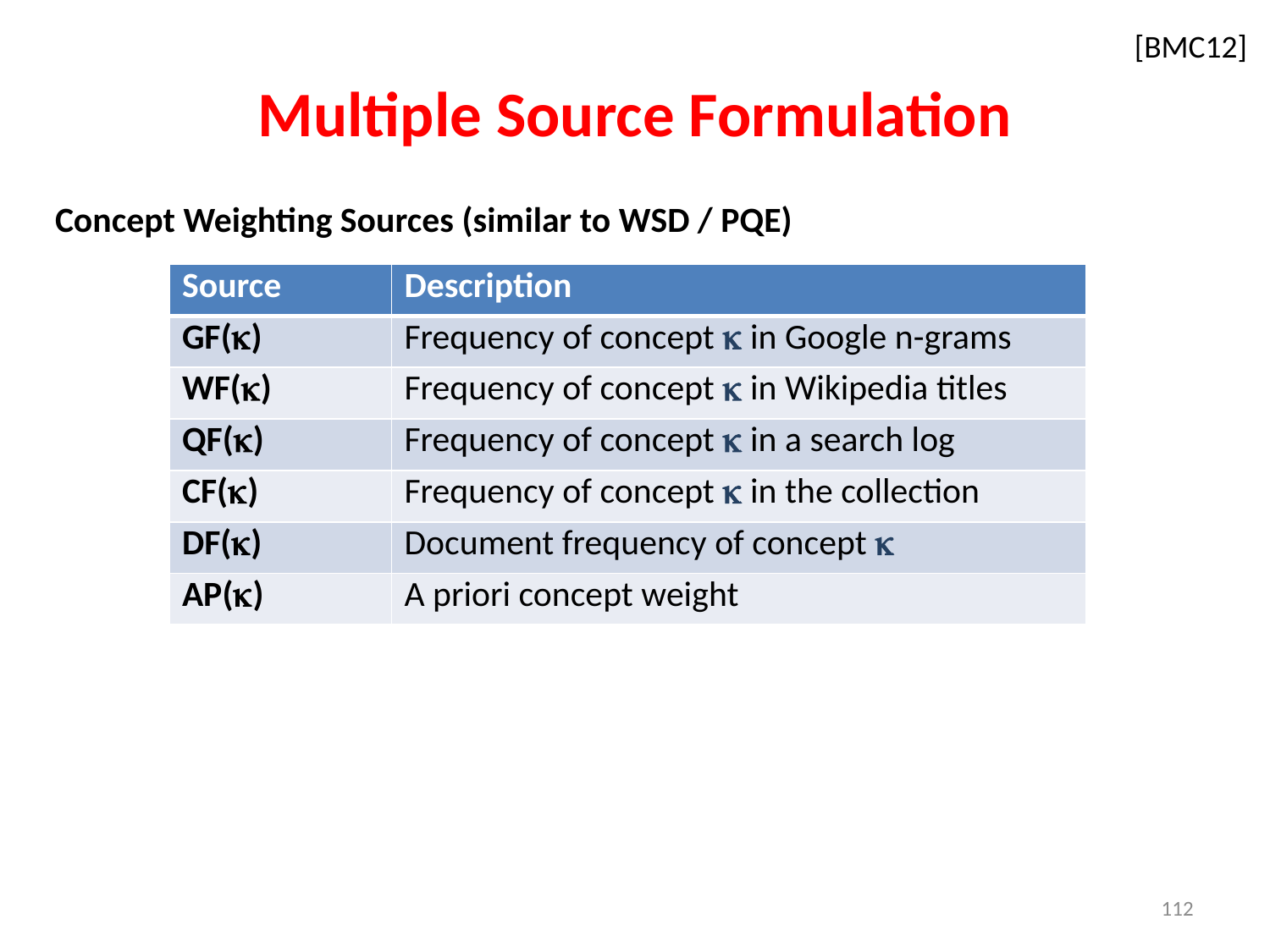

[BMC12]

# Multiple Source Formulation
Concept Weighting Sources (similar to WSD / PQE)
| Source | Description |
| --- | --- |
| GF(κ) | Frequency of concept κ in Google n-grams |
| WF(κ) | Frequency of concept κ in Wikipedia titles |
| QF(κ) | Frequency of concept κ in a search log |
| CF(κ) | Frequency of concept κ in the collection |
| DF(κ) | Document frequency of concept κ |
| AP(κ) | A priori concept weight |